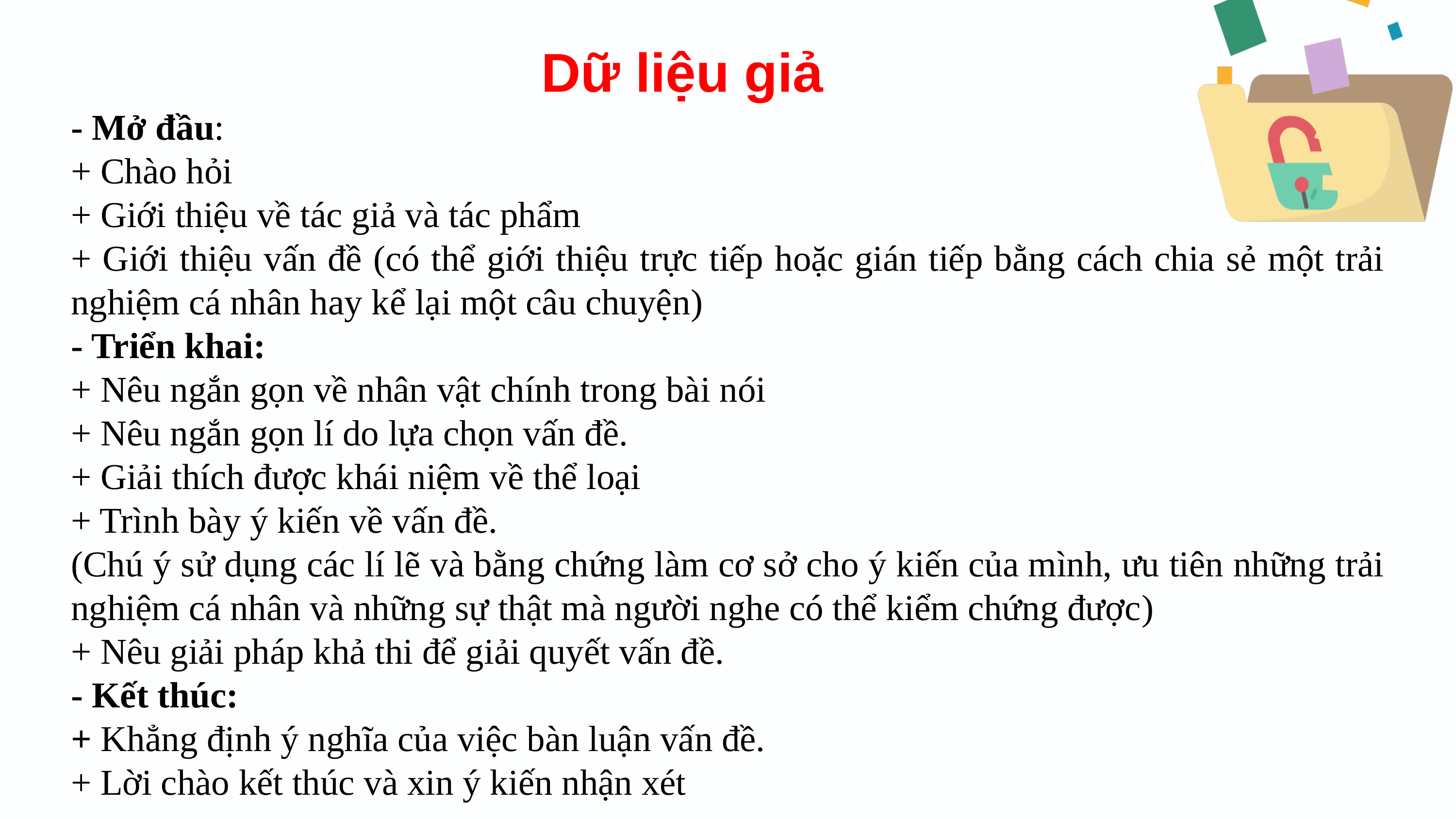

Dữ liệu giả
- Mở đầu:
+ Chào hỏi
+ Giới thiệu về tác giả và tác phẩm
+ Giới thiệu vấn đề (có thể giới thiệu trực tiếp hoặc gián tiếp bằng cách chia sẻ một trải nghiệm cá nhân hay kể lại một câu chuyện)
- Triển khai:
+ Nêu ngắn gọn về nhân vật chính trong bài nói
+ Nêu ngắn gọn lí do lựa chọn vấn đề.
+ Giải thích được khái niệm về thể loại
+ Trình bày ý kiến về vấn đề.
(Chú ý sử dụng các lí lẽ và bằng chứng làm cơ sở cho ý kiến của mình, ưu tiên những trải nghiệm cá nhân và những sự thật mà người nghe có thể kiểm chứng được)
+ Nêu giải pháp khả thi để giải quyết vấn đề.
- Kết thúc:
+ Khẳng định ý nghĩa của việc bàn luận vấn đề.
+ Lời chào kết thúc và xin ý kiến nhận xét